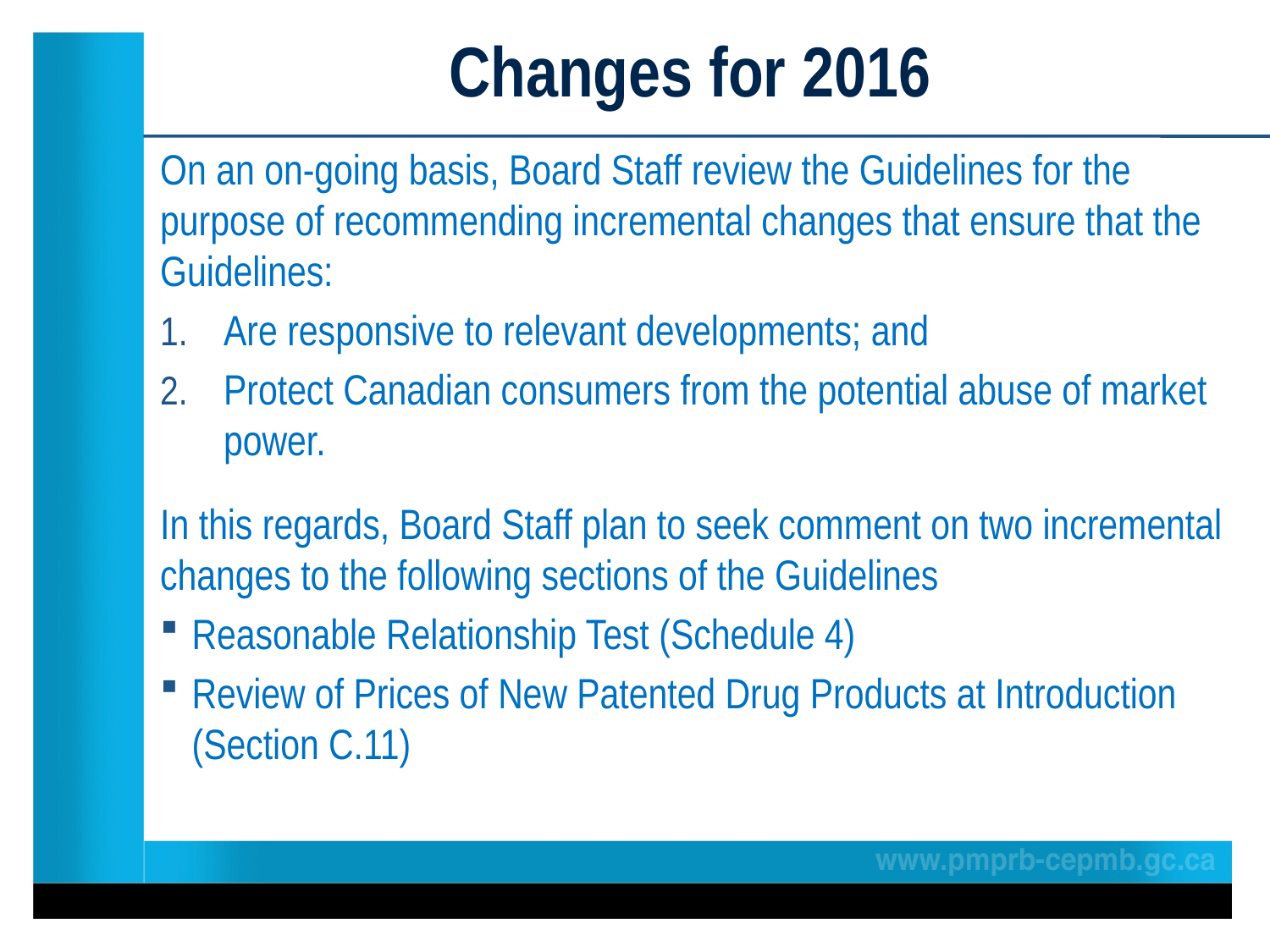

# Changes for 2016

On an on-going basis, Board Staff review the Guidelines for the purpose of recommending incremental changes that ensure that the Guidelines:
Are responsive to relevant developments; and
Protect Canadian consumers from the potential abuse of market power.

In this regards, Board Staff plan to seek comment on two incremental changes to the following sections of the Guidelines
Reasonable Relationship Test (Schedule 4)
Review of Prices of New Patented Drug Products at Introduction (Section C.11)